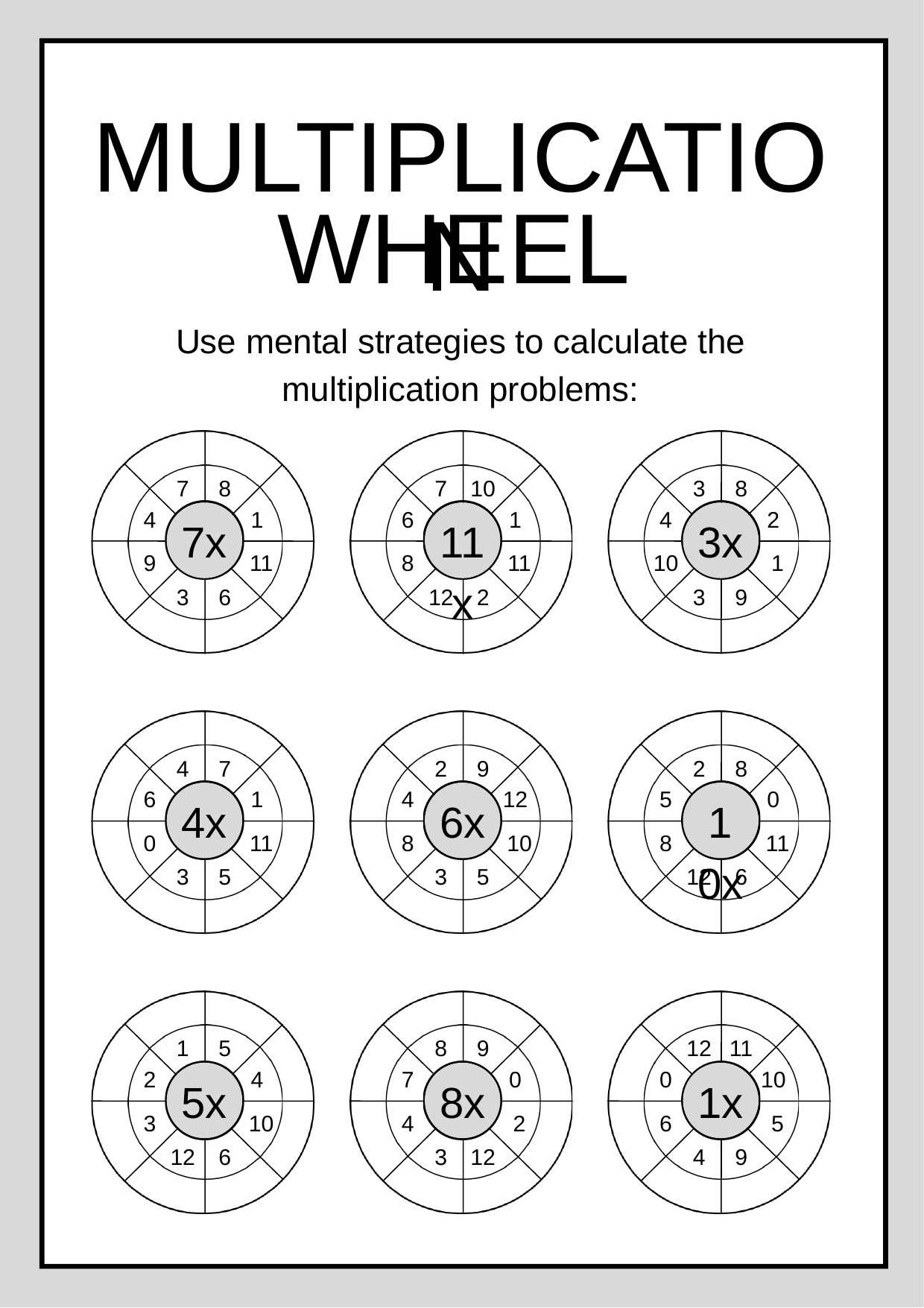

MULTIPLICATION
WHEEL
Use mental strategies to calculate the multiplication problems:

7
8
7
10
3
8
4
1
6
1
4
2

7x
11x
3x

9
11
8
11
10
1
3
6
12
2
3
9

4
7
2
9
2
8
6
1
4
12
5
0

4x
6x
10x

0
11
8
10
8
11
3
5
3
5
12
6

1
5
8
9
12
11
2
4
7
0
0
10

5x
8x
1x

3
10
4
2
6
5
12
6
3
12
4
9